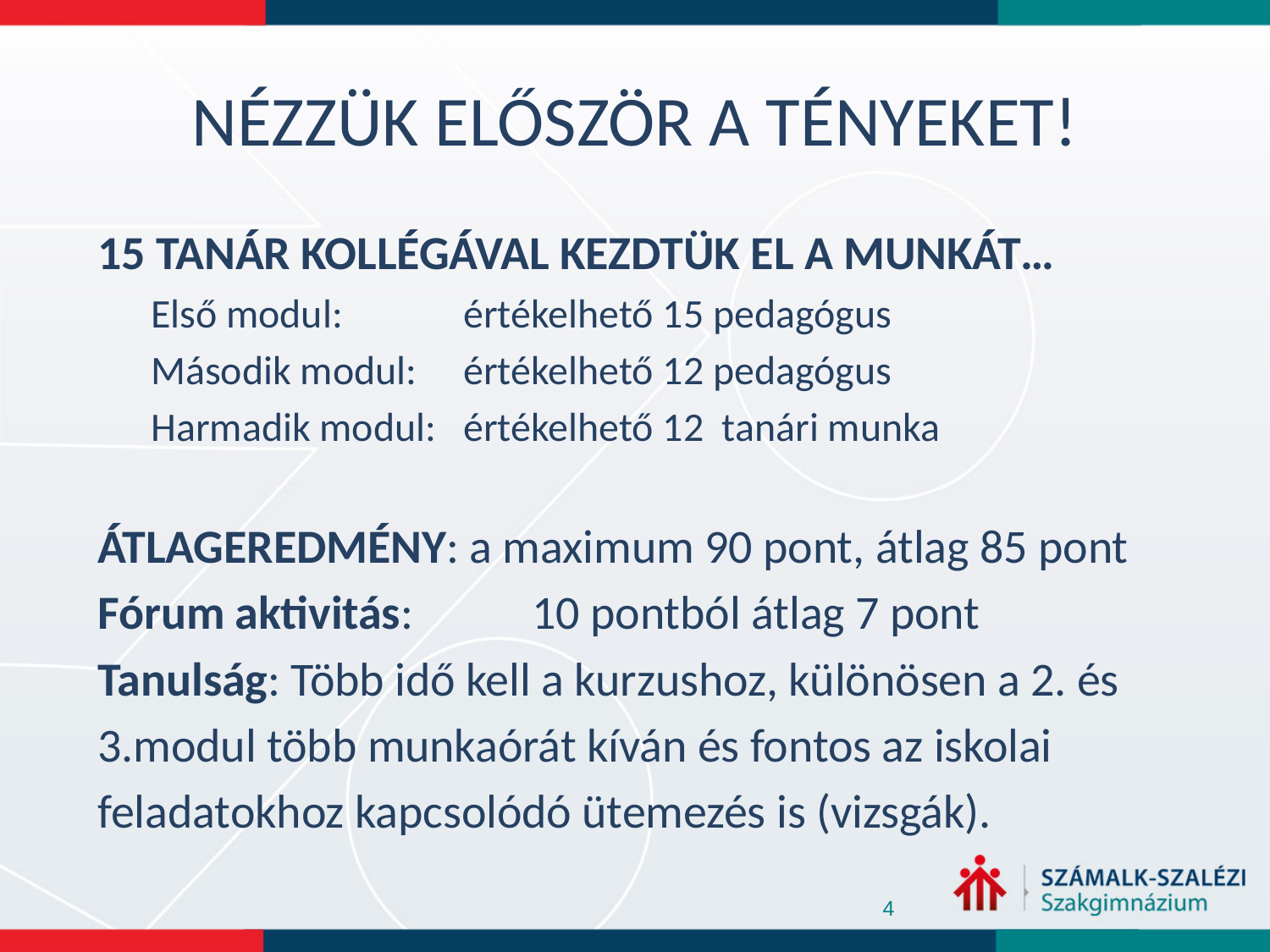

# NÉZZÜK ELŐSZÖR A TÉNYEKET!
15 TANÁR KOLLÉGÁVAL KEZDTÜK EL A MUNKÁT…
Első modul:	értékelhető 15 pedagógus
Második modul:	értékelhető 12 pedagógus
Harmadik modul:	értékelhető 12  tanári munka

ÁTLAGEREDMÉNY: a maximum 90 pont, átlag 85 pont
Fórum aktivitás:	10 pontból átlag 7 pont
Tanulság: Több idő kell a kurzushoz, különösen a 2. és
3.modul több munkaórát kíván és fontos az iskolai
feladatokhoz kapcsolódó ütemezés is (vizsgák).

4